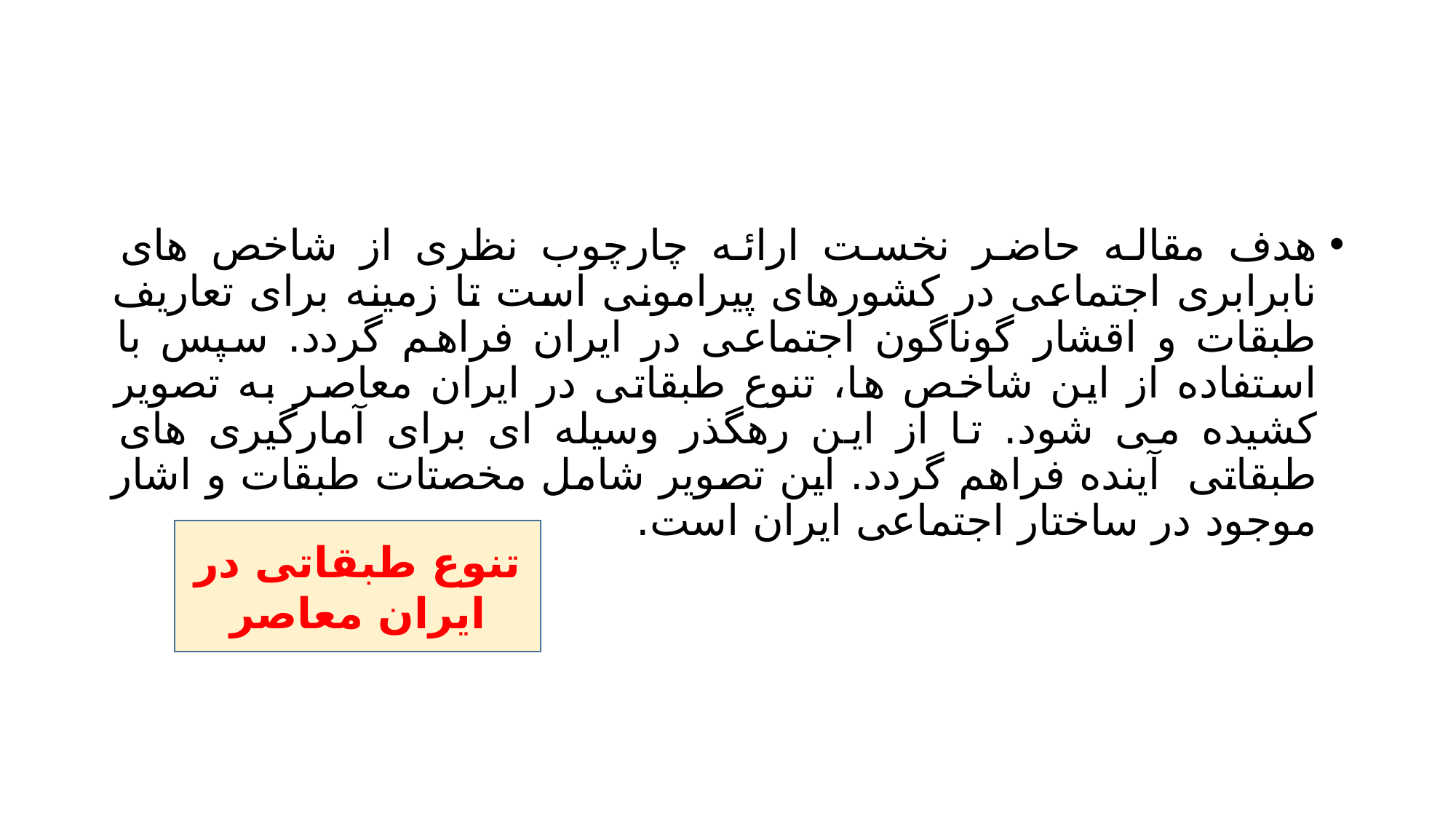

#
هدف مقاله حاضر نخست ارائه چارچوب نظری از شاخص های نابرابری اجتماعی در کشورهای پیرامونی است تا زمینه برای تعاریف طبقات و اقشار گوناگون اجتماعی در ایران فراهم گردد. سپس با استفاده از این شاخص ها، تنوع طبقاتی در ایران معاصر به تصویر کشیده می شود. تا از این رهگذر وسیله ای برای آمارگیری های طبقاتی  آینده فراهم گردد. این تصویر شامل مخصتات طبقات و اشار موجود در ساختار اجتماعی ایران است.
تنوع طبقاتی در ایران معاصر